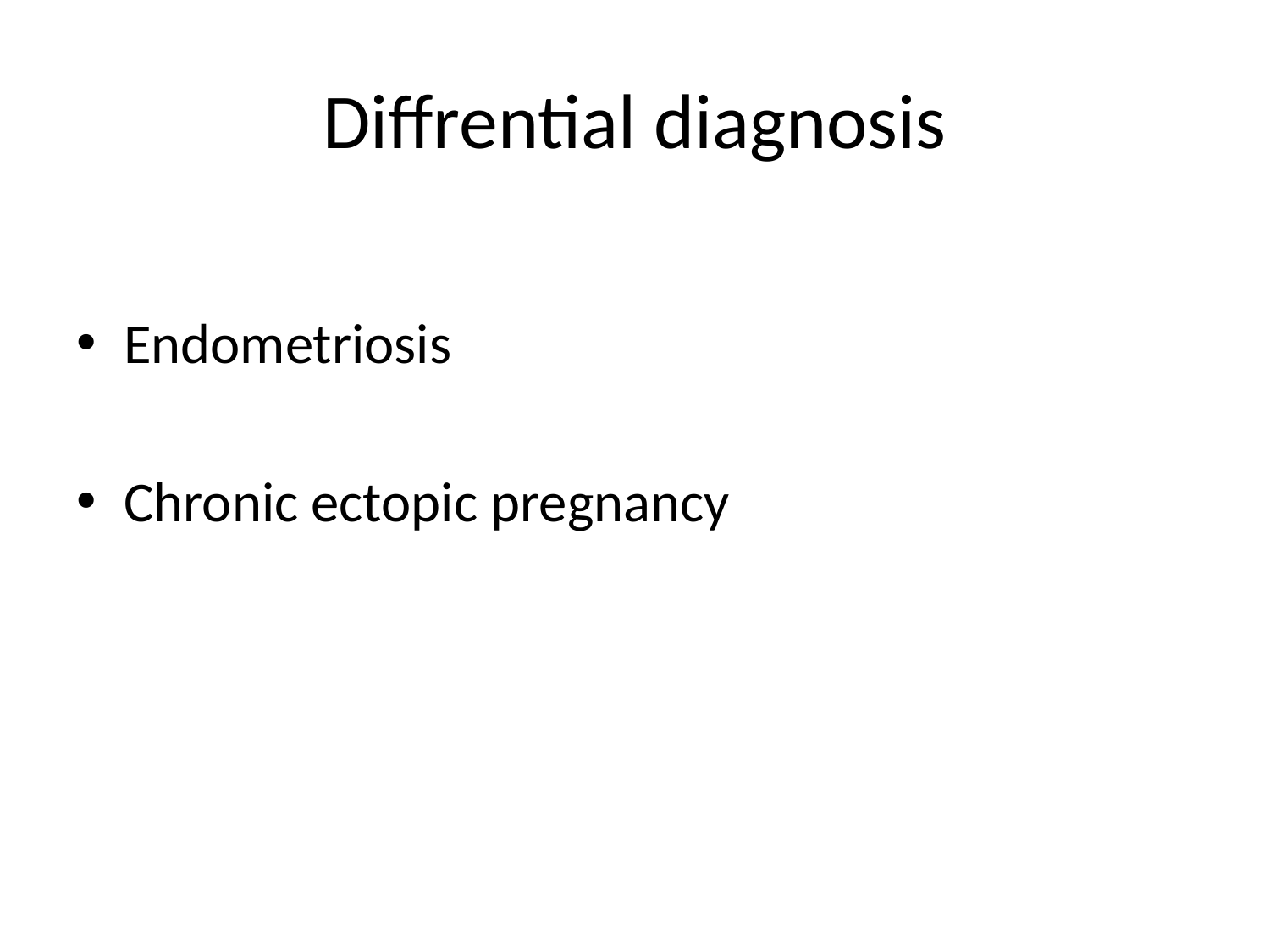

# Diffrential diagnosis

Endometriosis

Chronic ectopic pregnancy